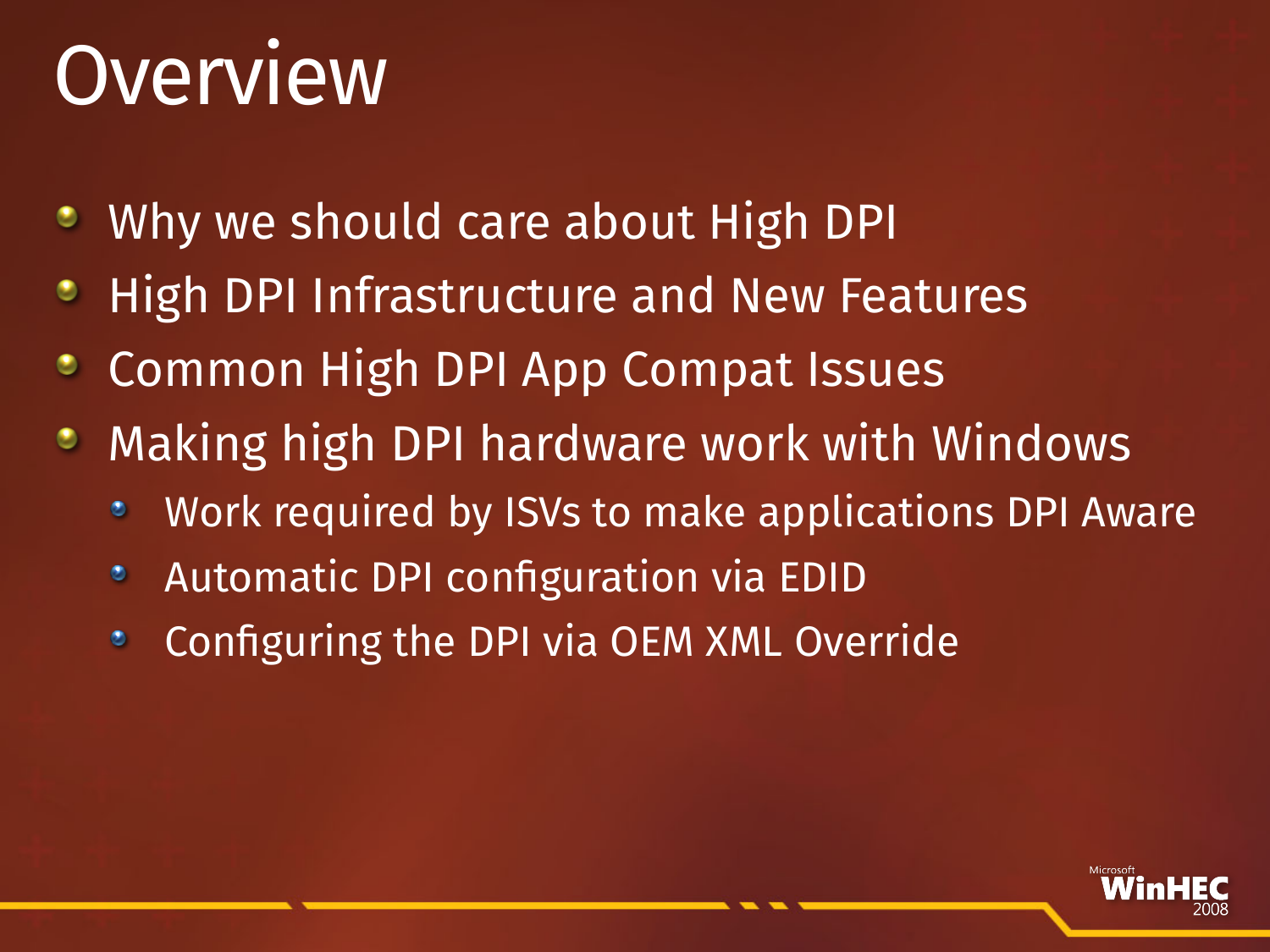

# Overview
Why we should care about High DPI
High DPI Infrastructure and New Features
Common High DPI App Compat Issues
Making high DPI hardware work with Windows
Work required by ISVs to make applications DPI Aware
Automatic DPI configuration via EDID
Configuring the DPI via OEM XML Override